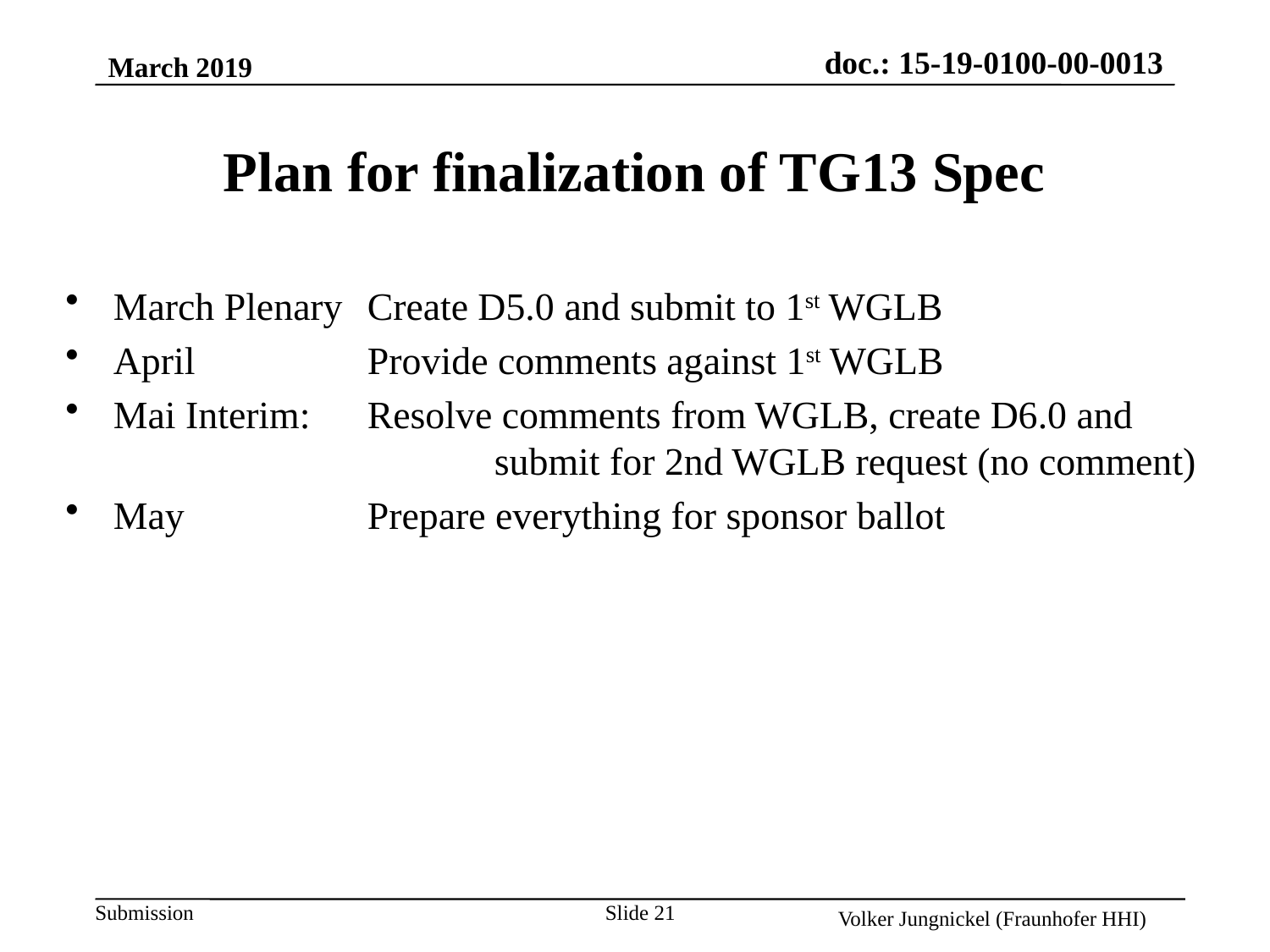

March 2019
# Plan for finalization of TG13 Spec
March Plenary	Create D5.0 and submit to 1st WGLB
April		Provide comments against 1st WGLB
Mai Interim: 	Resolve comments from WGLB, create D6.0 and 			submit for 2nd WGLB request (no comment)
May 		Prepare everything for sponsor ballot
Slide 21
Volker Jungnickel (Fraunhofer HHI)